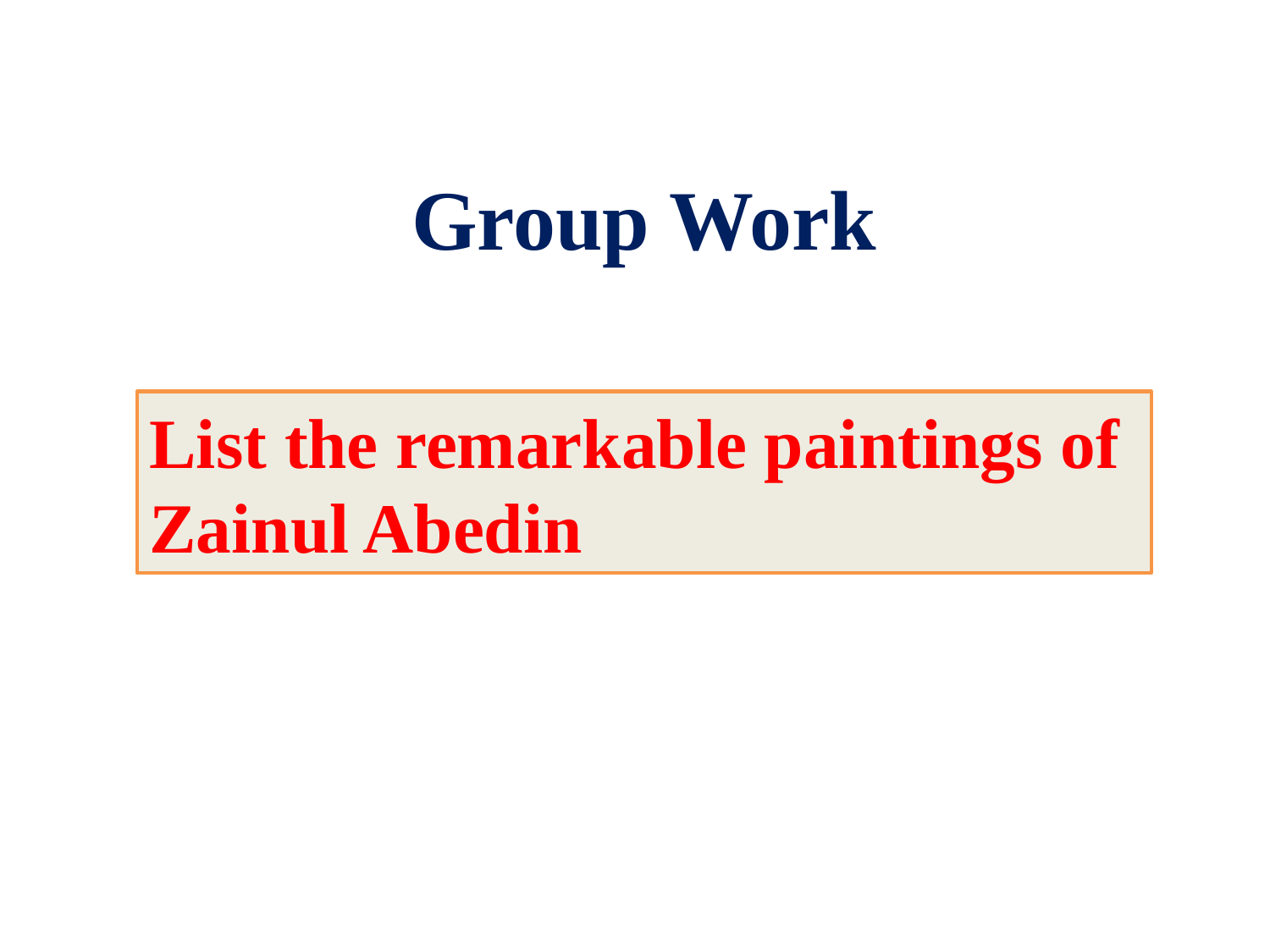

Group Work
List the remarkable paintings of Zainul Abedin